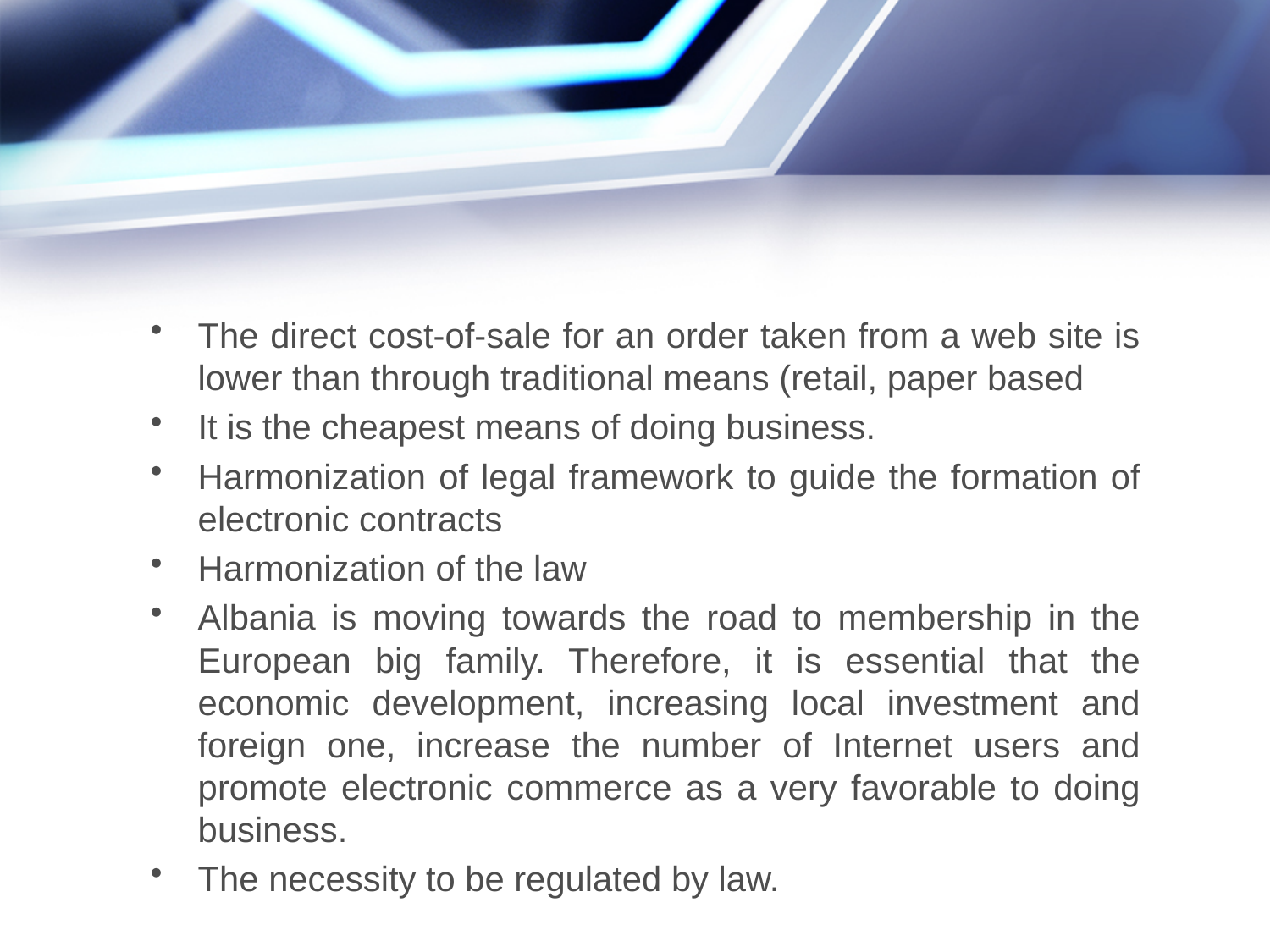

#
The direct cost-of-sale for an order taken from a web site is lower than through traditional means (retail, paper based
It is the cheapest means of doing business.
Harmonization of legal framework to guide the formation of electronic contracts
Harmonization of the law
Albania is moving towards the road to membership in the European big family. Therefore, it is essential that the economic development, increasing local investment and foreign one, increase the number of Internet users and promote electronic commerce as a very favorable to doing business.
The necessity to be regulated by law.